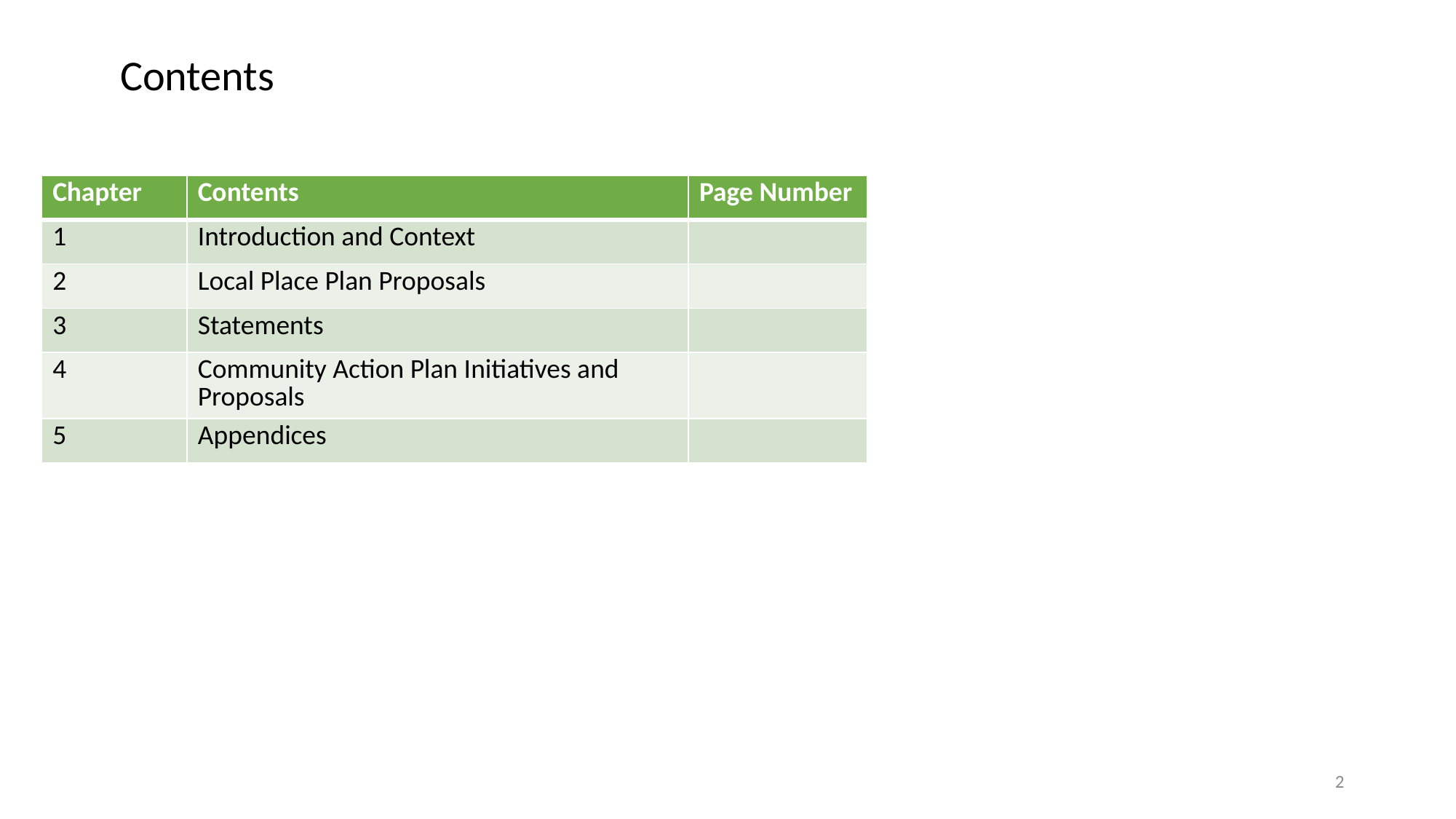

Contents
| Chapter | Contents | Page Number |
| --- | --- | --- |
| 1 | Introduction and Context |  |
| 2 | Local Place Plan Proposals |  |
| 3 | Statements |  |
| 4 | Community Action Plan Initiatives and Proposals |  |
| 5 | Appendices |  |
2